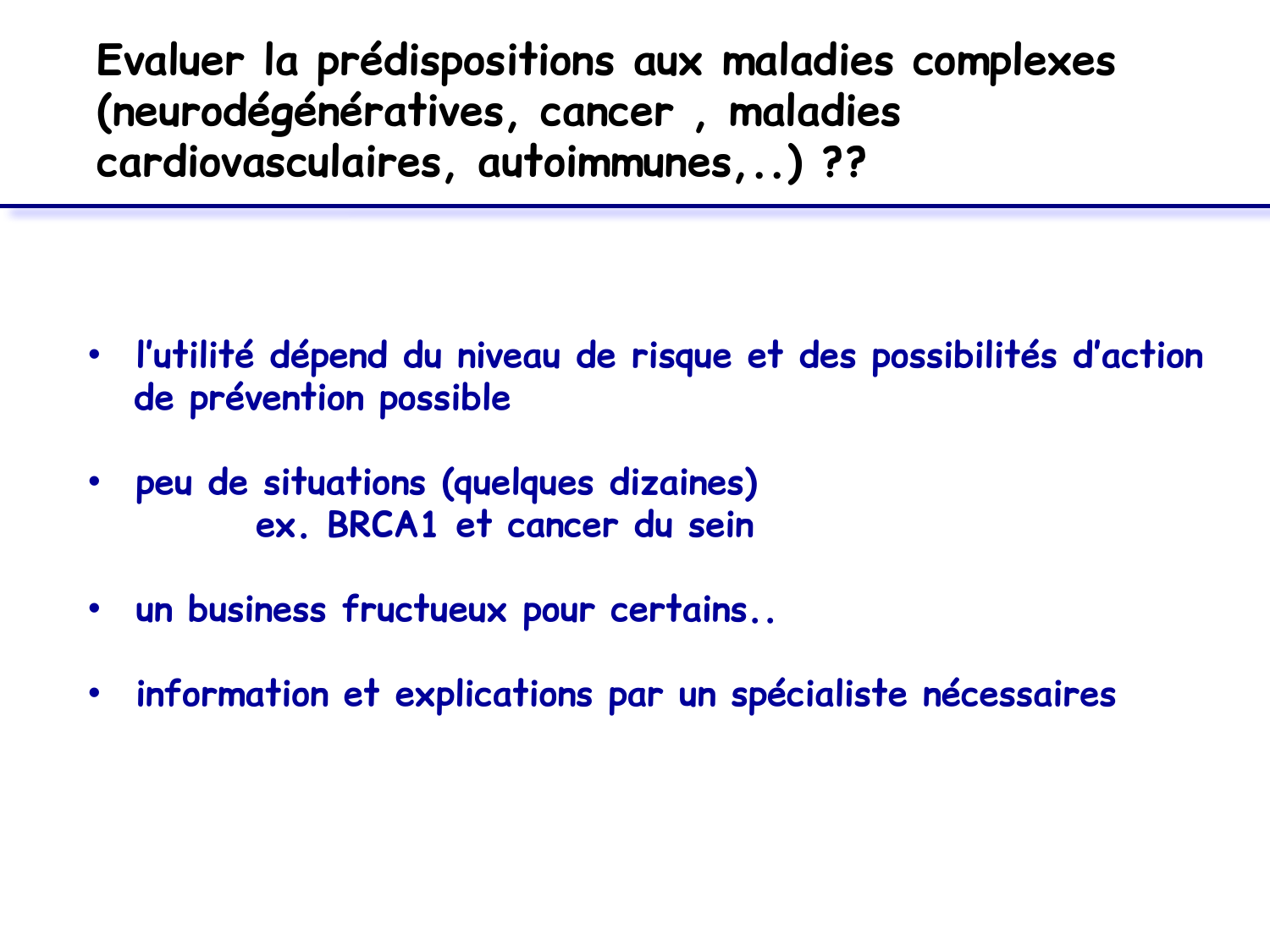

Evaluer la prédispositions aux maladies complexes (neurodégénératives, cancer , maladies cardiovasculaires, autoimmunes,..) ??

l’utilité dépend du niveau de risque et des possibilités d’action
   de prévention possible

peu de situations (quelques dizaines)
           ex. BRCA1 et cancer du sein

un business fructueux pour certains..

information et explications par un spécialiste nécessaires